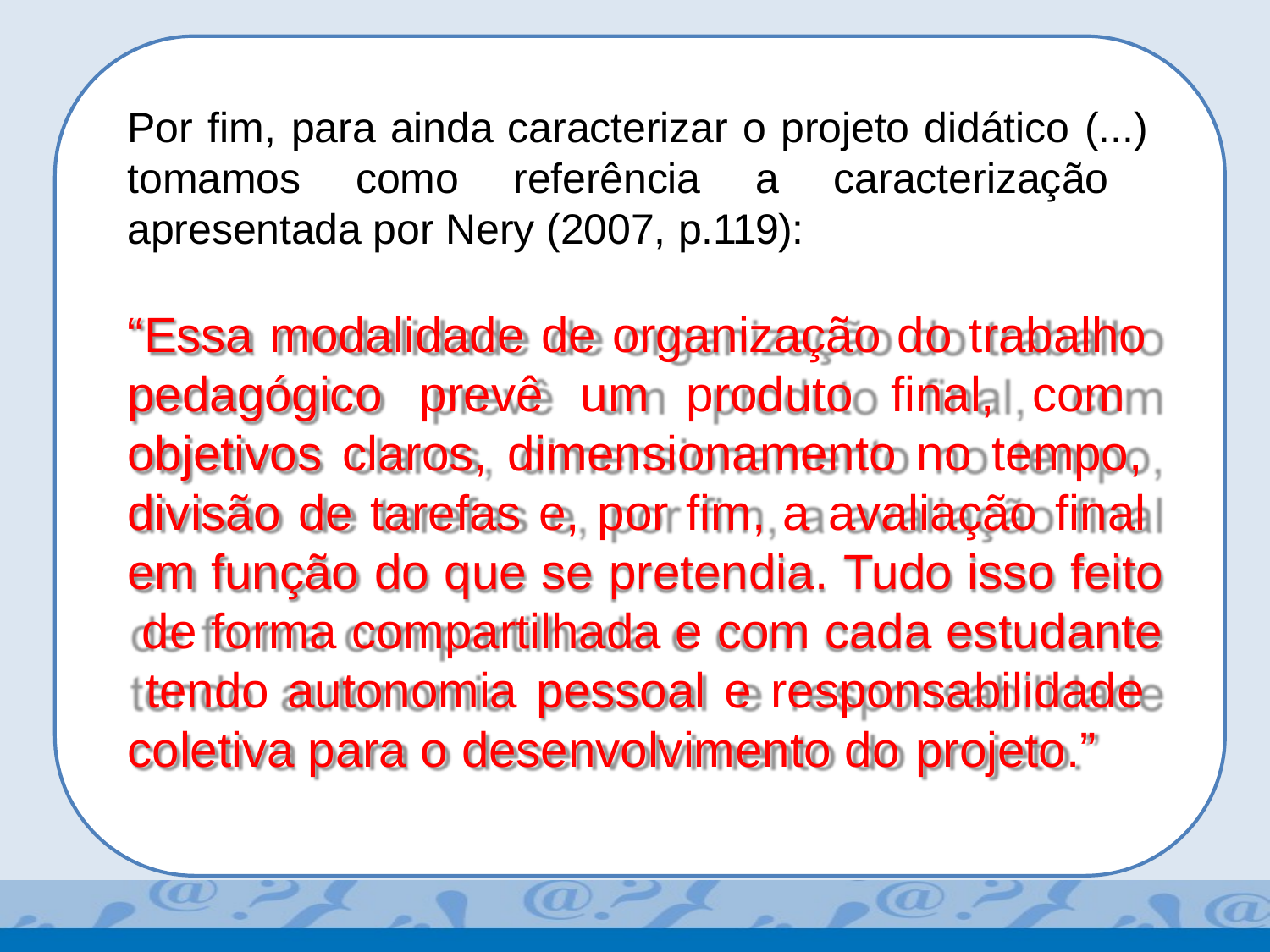

# Por fim, para ainda caracterizar o projeto didático (...)  tomamos como referência a caracterização  apresentada por Nery (2007, p.119):

“Essa modalidade de organização do trabalho  pedagógico prevê um produto final, com  objetivos claros, dimensionamento no tempo,  divisão de tarefas e, por fim, a avaliação final  em função do que se pretendia. Tudo isso feito  de forma compartilhada e com cada estudante  tendo autonomia pessoal e responsabilidade  coletiva para o desenvolvimento do projeto.”